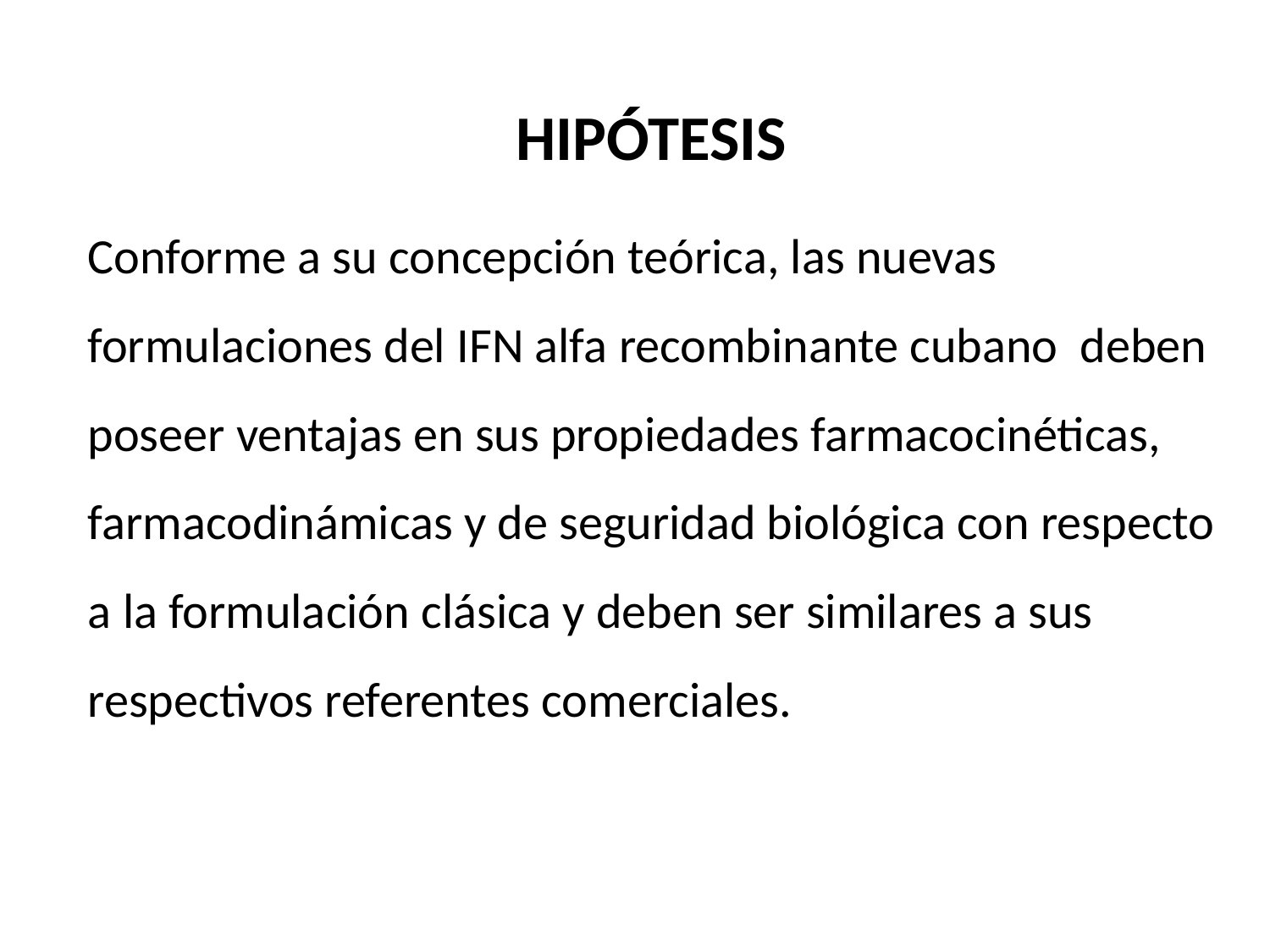

HIPÓTESIS
Conforme a su concepción teórica, las nuevas formulaciones del IFN alfa recombinante cubano  deben poseer ventajas en sus propiedades farmacocinéticas, farmacodinámicas y de seguridad biológica con respecto a la formulación clásica y deben ser similares a sus respectivos referentes comerciales.